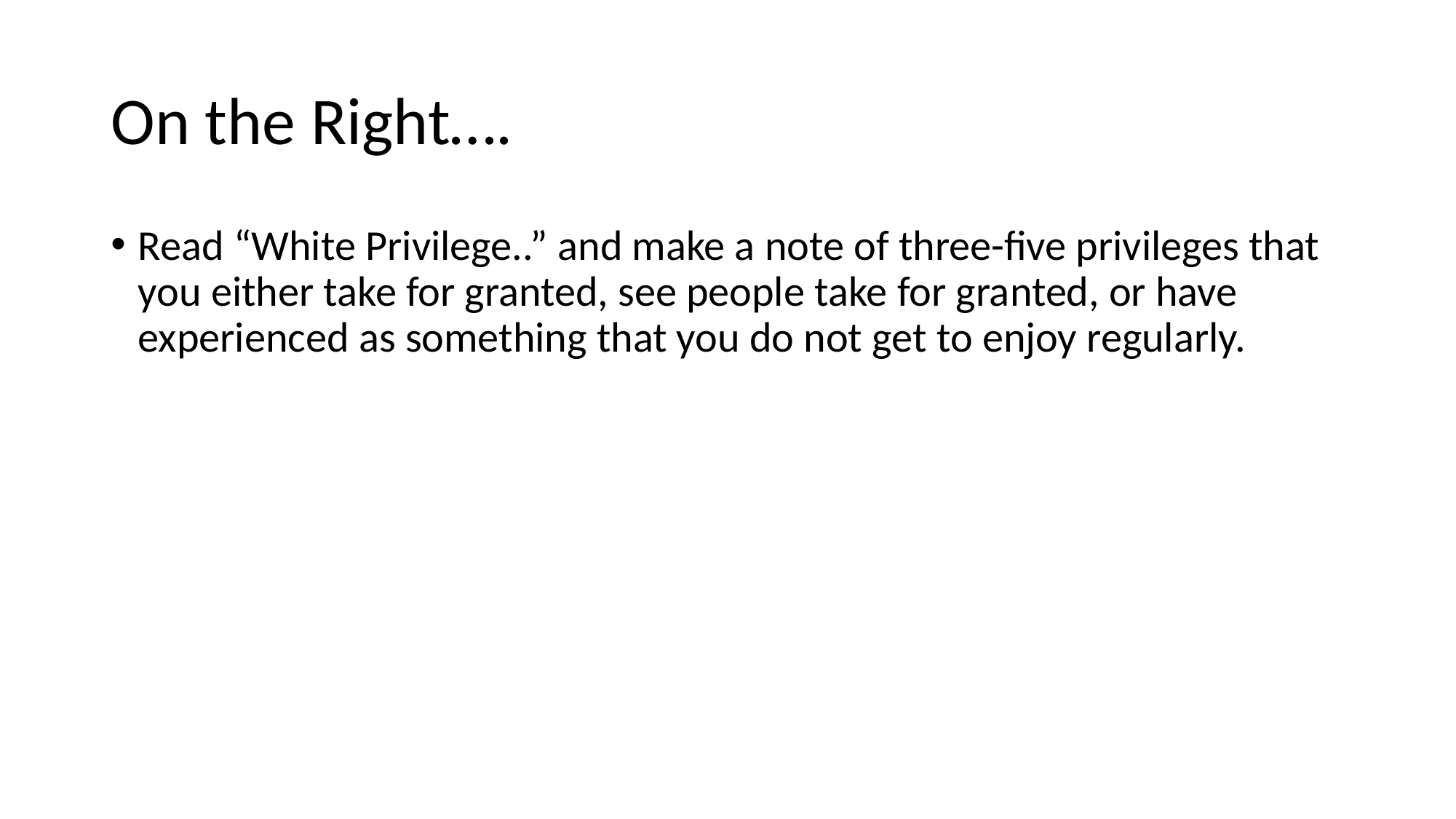

# On the Right….
Read “White Privilege..” and make a note of three-five privileges that you either take for granted, see people take for granted, or have experienced as something that you do not get to enjoy regularly.